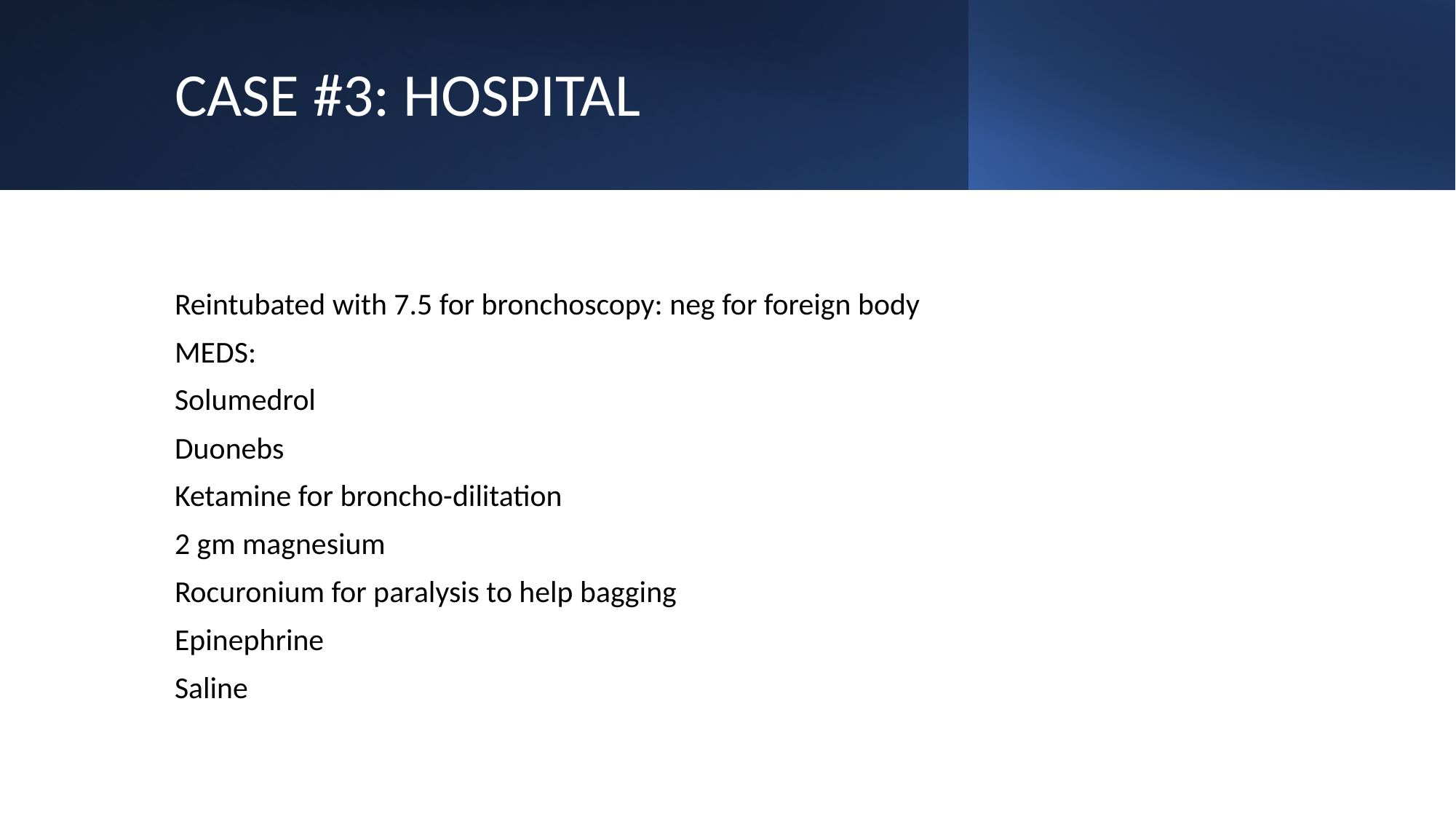

# CASE #3: HOSPITAL
Reintubated with 7.5 for bronchoscopy: neg for foreign body
MEDS:
Solumedrol
Duonebs
Ketamine for broncho-dilitation
2 gm magnesium
Rocuronium for paralysis to help bagging
Epinephrine
Saline